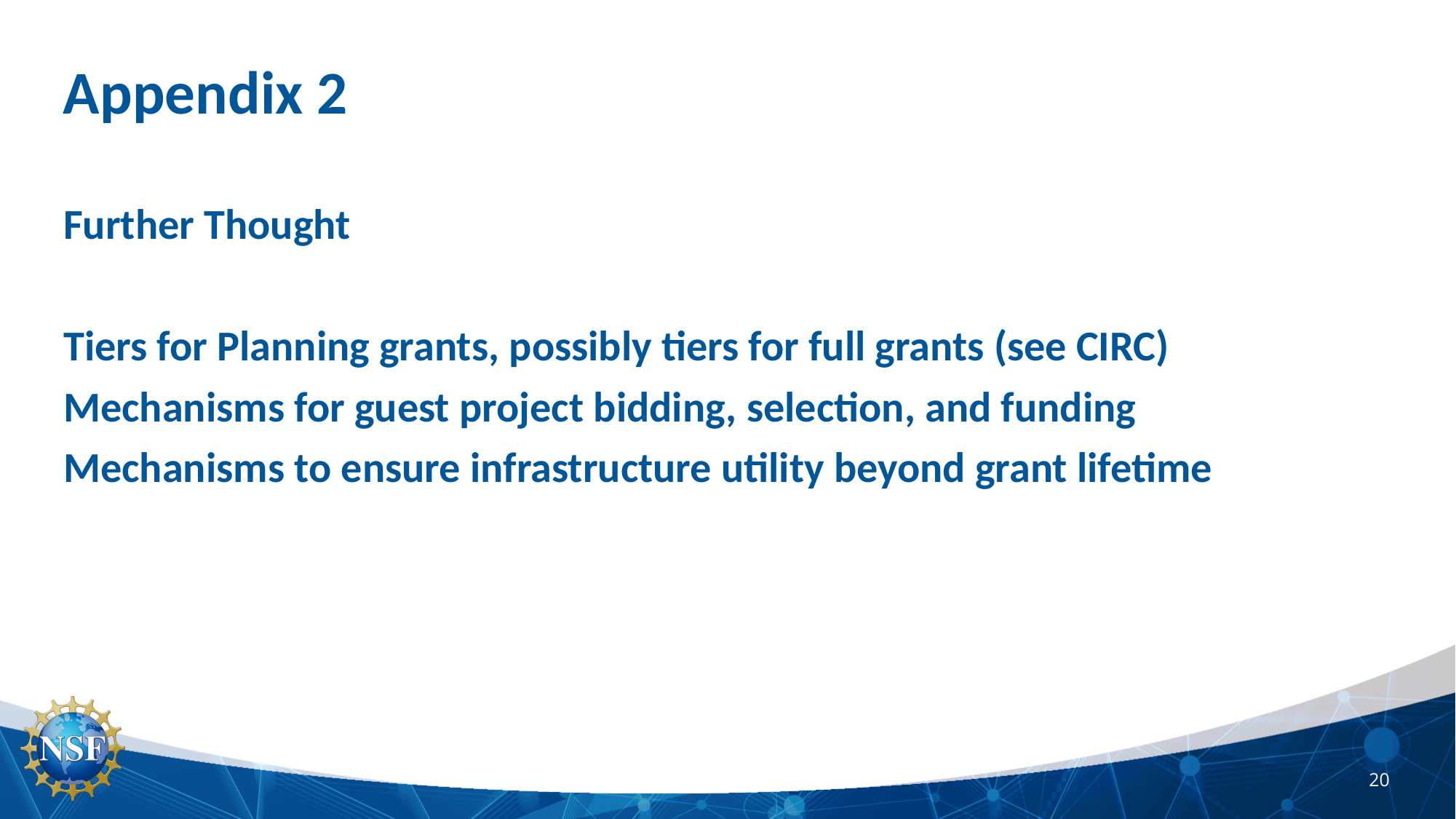

# Appendix 2
Further Thought

Tiers for Planning grants, possibly tiers for full grants (see CIRC)
Mechanisms for guest project bidding, selection, and funding
Mechanisms to ensure infrastructure utility beyond grant lifetime
20